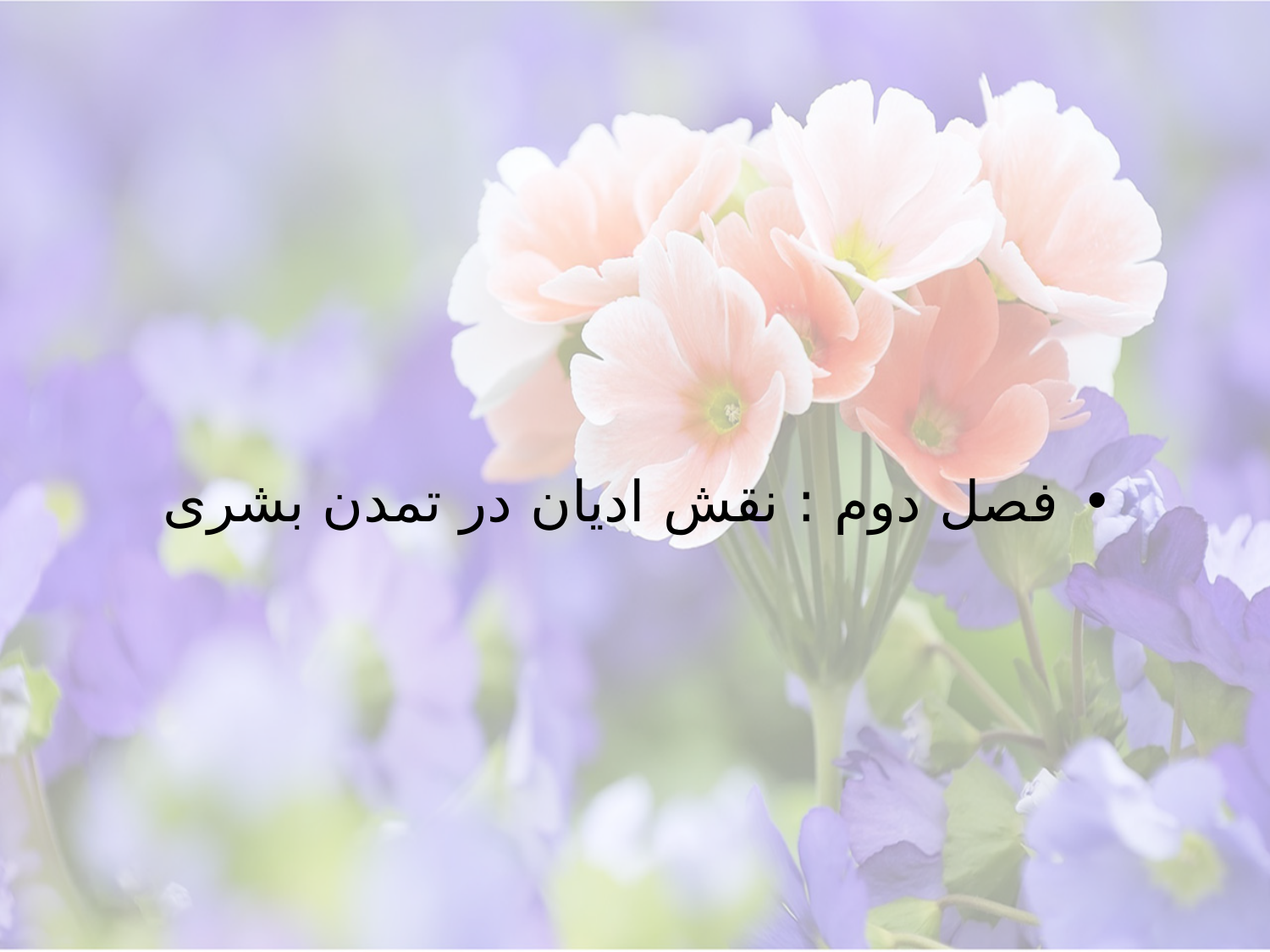

#

فصل دوم : نقش ادیان در تمدن بشری